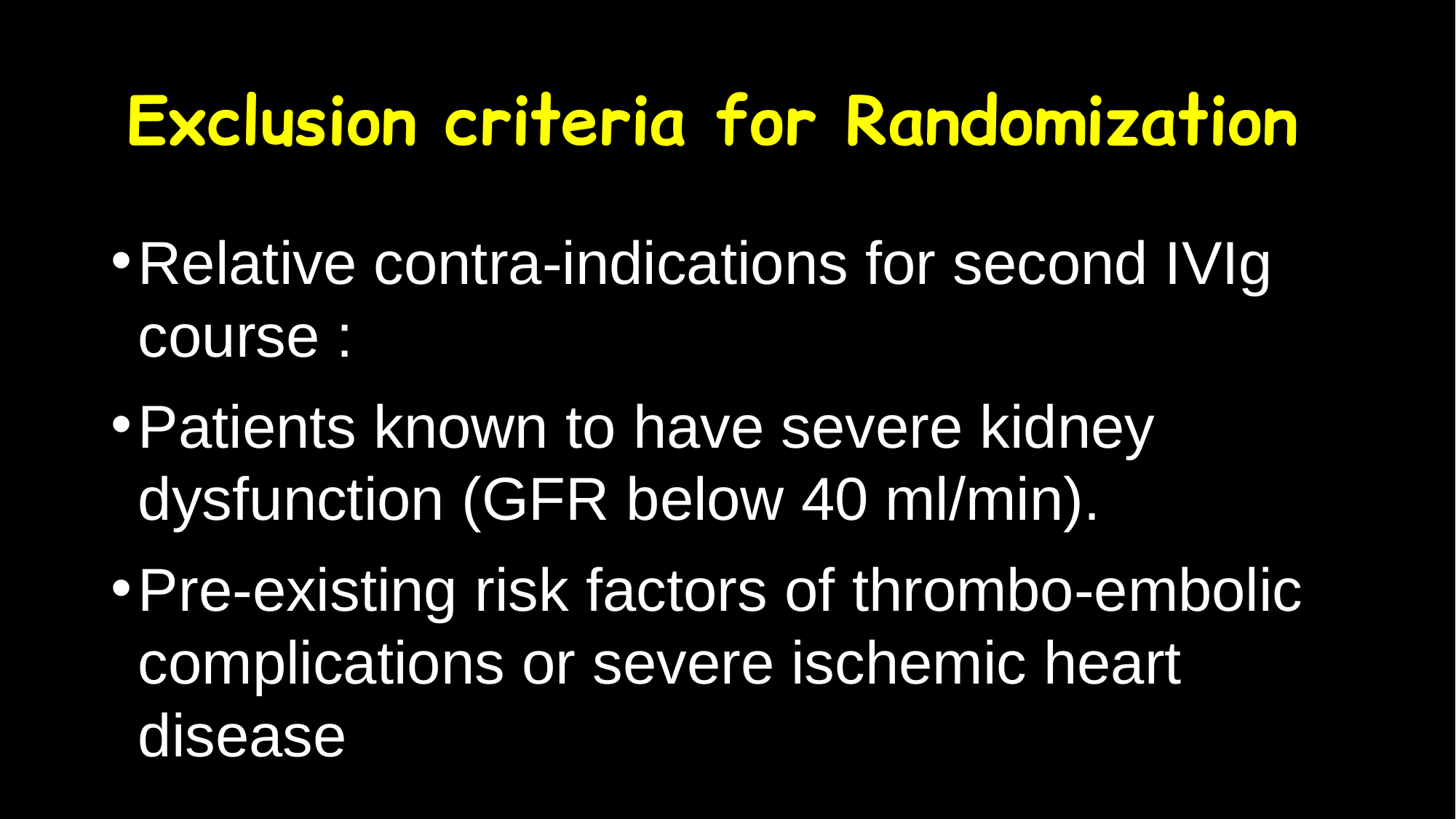

# Exclusion criteria for Randomization
Relative contra-indications for second IVIg course :
Patients known to have severe kidney dysfunction (GFR below 40 ml/min).
Pre-existing risk factors of thrombo-embolic complications or severe ischemic heart disease